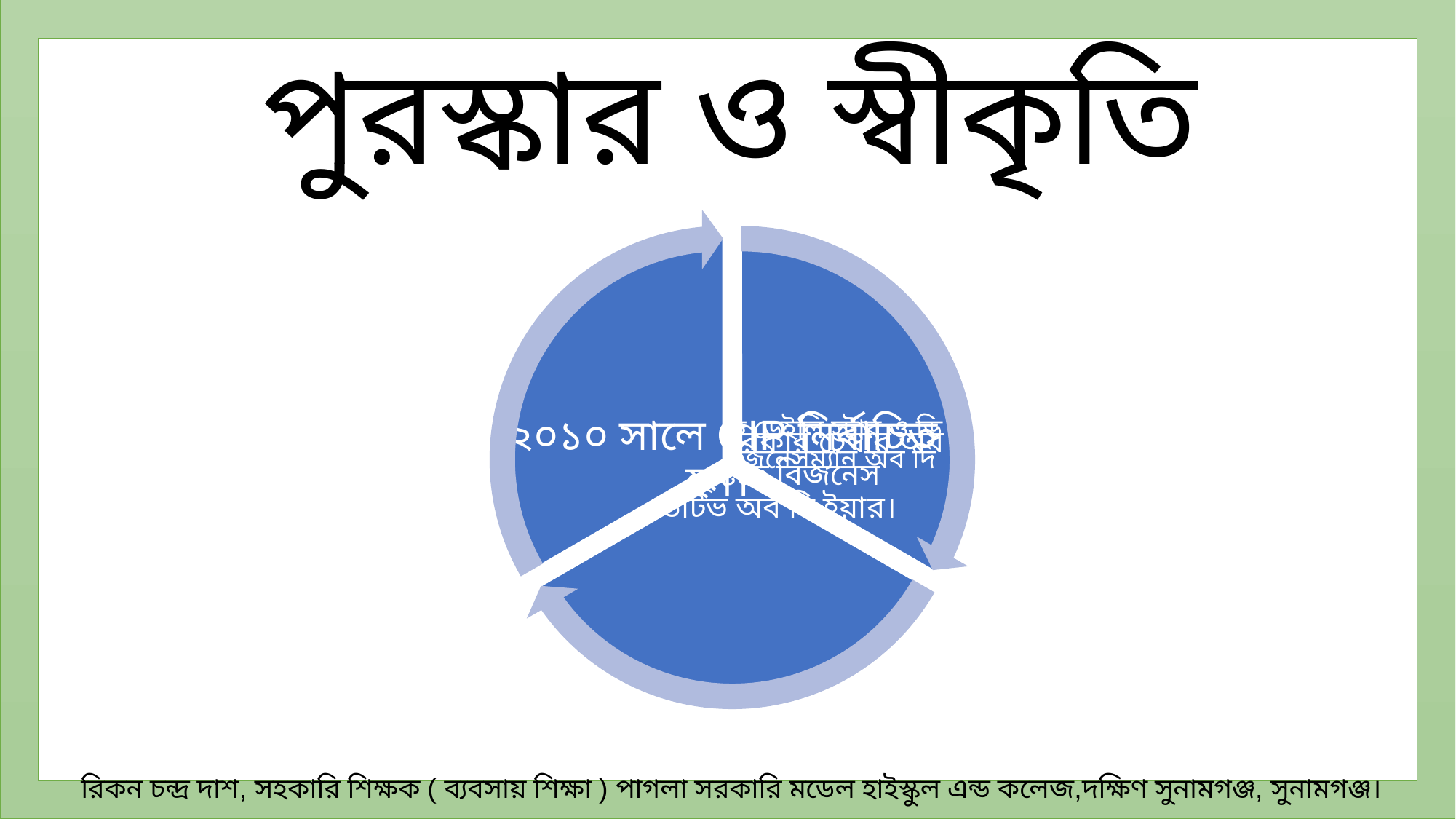

# পুরস্কার ও স্বীকৃতি
২০০০ সালে দৈনিক ডেইলি স্টার ও ডি এইচ এল প্রদত্ত বিজনেসম্যান অব দি ইয়ার
১৯৯৮ সালে আমেরিকার চেম্বার অব কমার্সের দৃষ্টিতে বিজনেস এক্সিকিউটিভ অব দি ইয়ার।
২০১০ সালে CIP নির্বাচিত হন।